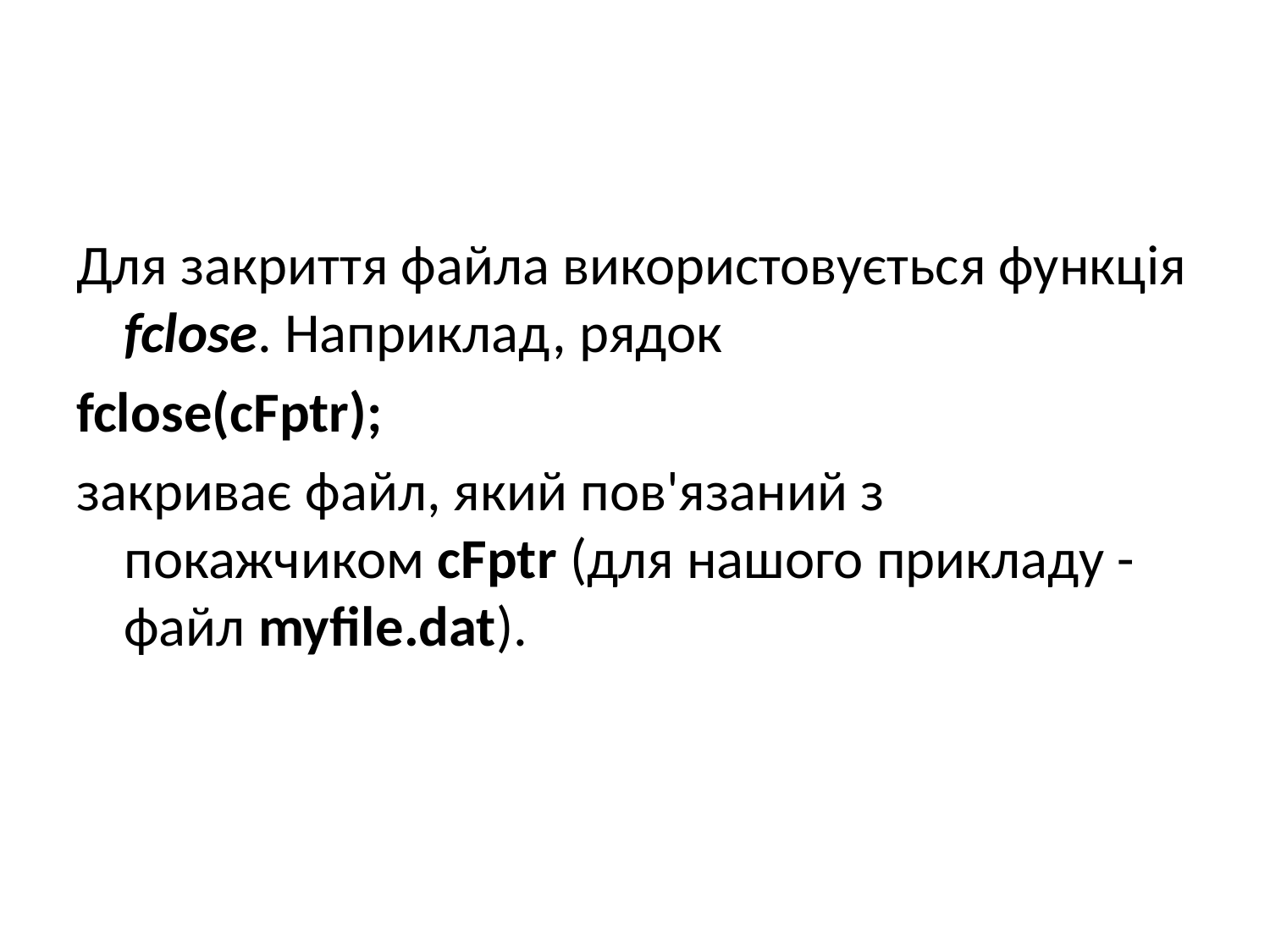

#
Для закриття файла використовується функція fclose. Наприклад, рядок
fclose(cFptr);
закриває файл, який пов'язаний з покажчиком cFptr (для нашого прикладу - файл myfile.dat).